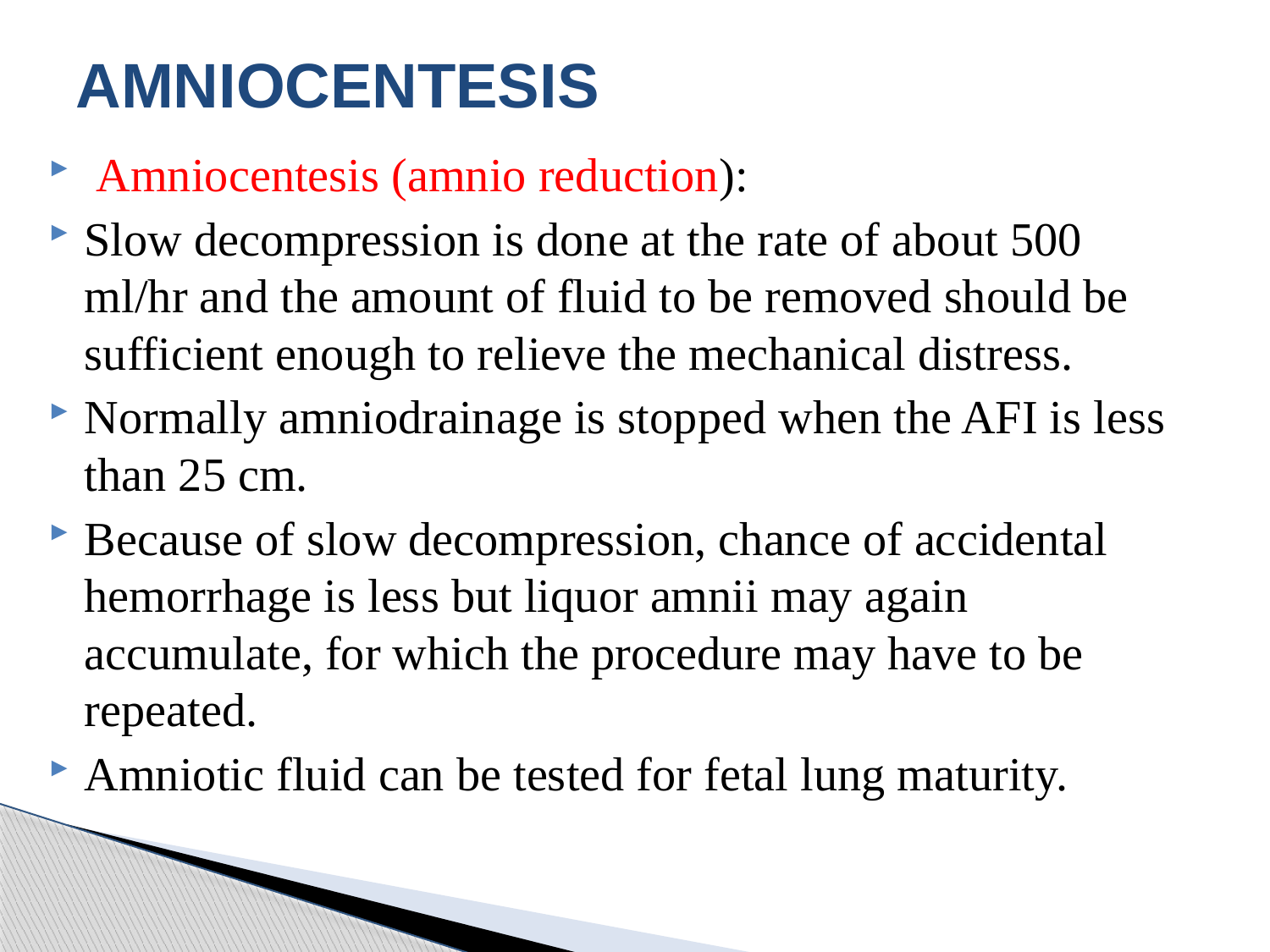

# AMNIOCENTESIS
 Amniocentesis (amnio reduction):
Slow decompression is done at the rate of about 500 ml/hr and the amount of fluid to be removed should be sufficient enough to relieve the mechanical distress.
Normally amniodrainage is stopped when the AFI is less than 25 cm.
Because of slow decompression, chance of accidental hemorrhage is less but liquor amnii may again accumulate, for which the procedure may have to be repeated.
Amniotic fluid can be tested for fetal lung maturity.